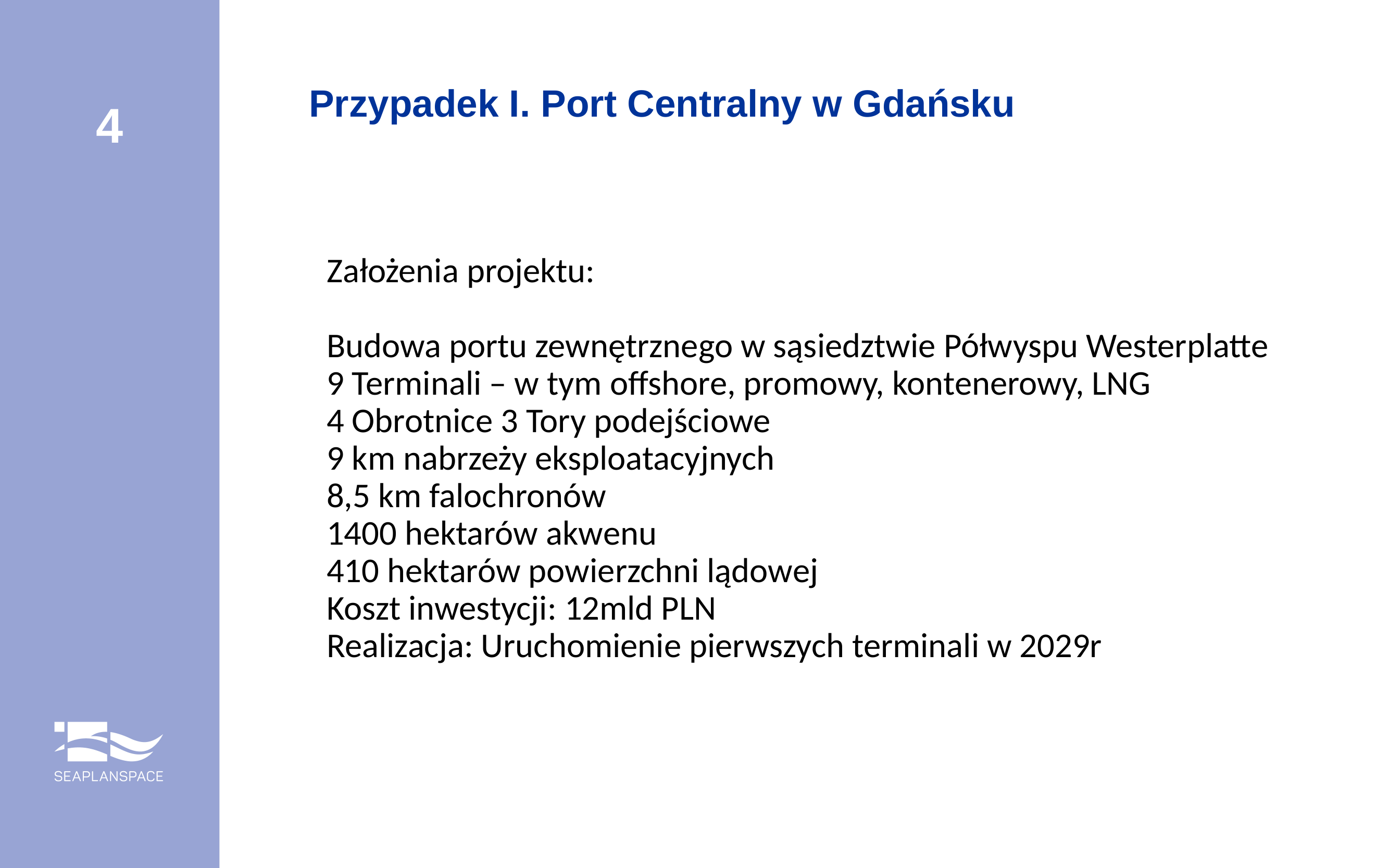

# Przypadek I. Port Centralny w Gdańsku
4
Założenia projektu:

Budowa portu zewnętrznego w sąsiedztwie Półwyspu Westerplatte
9 Terminali – w tym offshore, promowy, kontenerowy, LNG
4 Obrotnice 3 Tory podejściowe
9 km nabrzeży eksploatacyjnych
8,5 km falochronów
1400 hektarów akwenu
410 hektarów powierzchni lądowej
Koszt inwestycji: 12mld PLN
Realizacja: Uruchomienie pierwszych terminali w 2029r